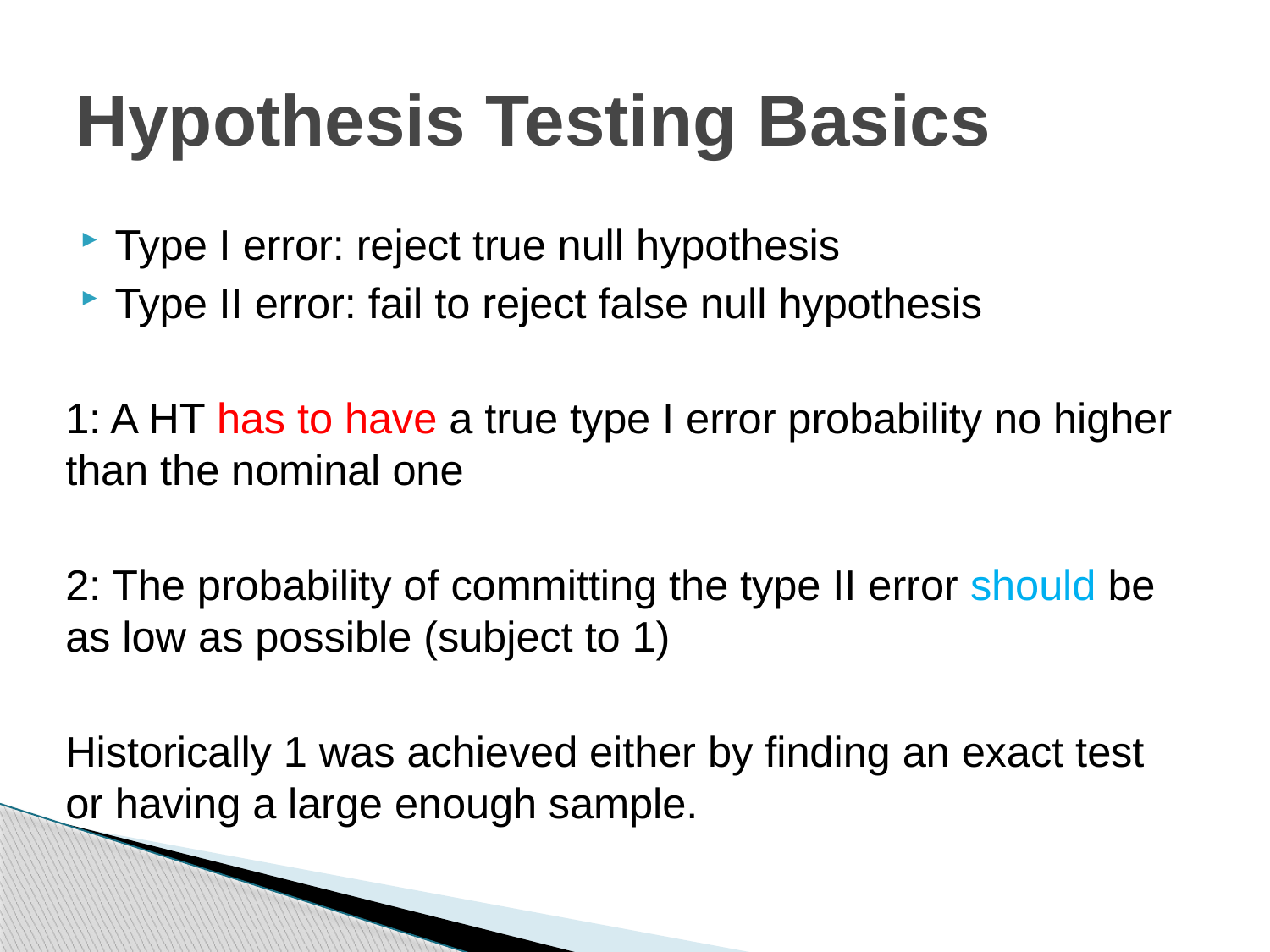

# Hypothesis Testing Basics
Type I error: reject true null hypothesis
Type II error: fail to reject false null hypothesis

1: A HT has to have a true type I error probability no higher than the nominal one

2: The probability of committing the type II error should be as low as possible (subject to 1)

Historically 1 was achieved either by finding an exact test or having a large enough sample.